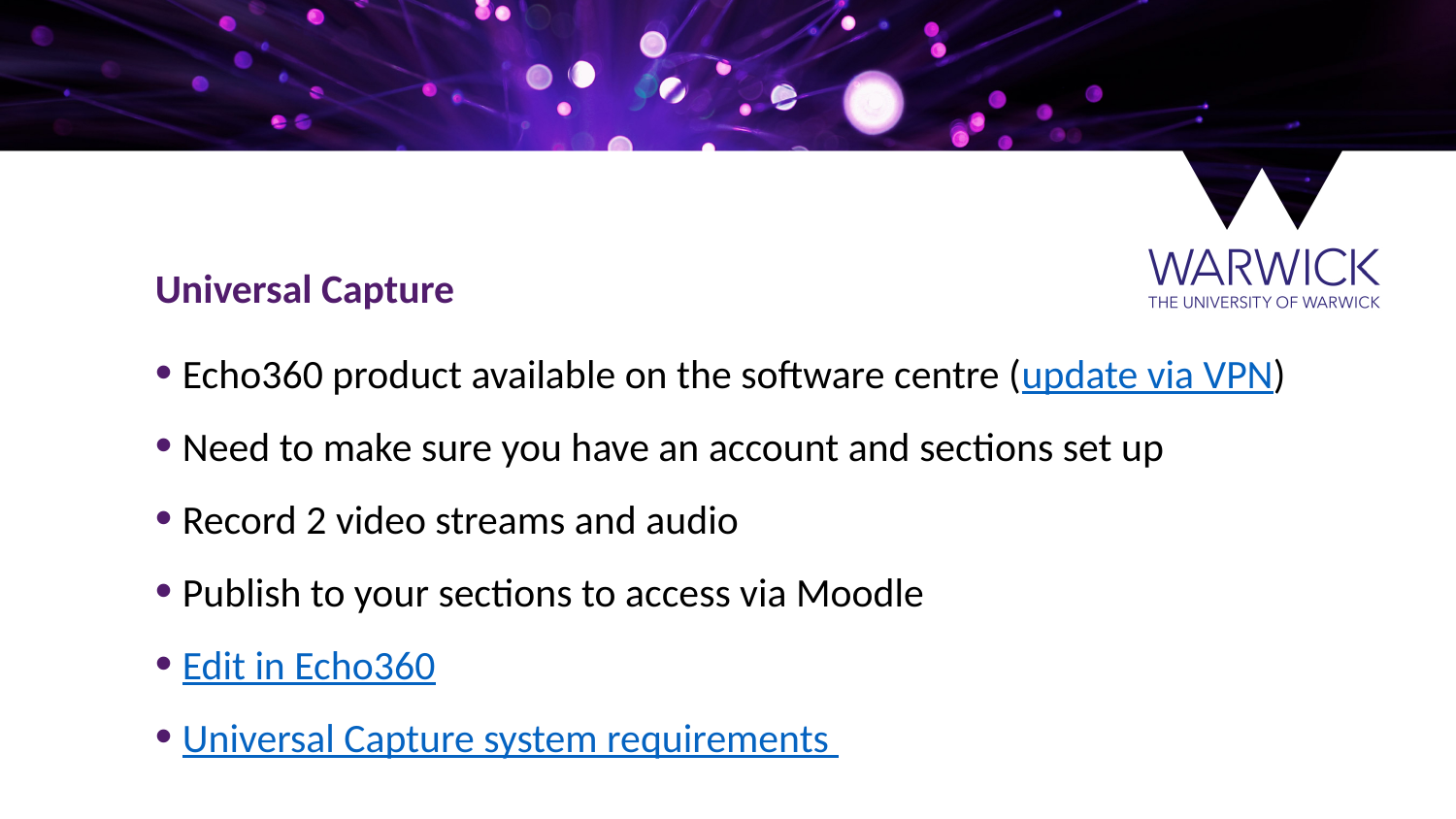

Universal Capture
Echo360 product available on the software centre (update via VPN)
Need to make sure you have an account and sections set up
Record 2 video streams and audio
Publish to your sections to access via Moodle
Edit in Echo360
Universal Capture system requirements